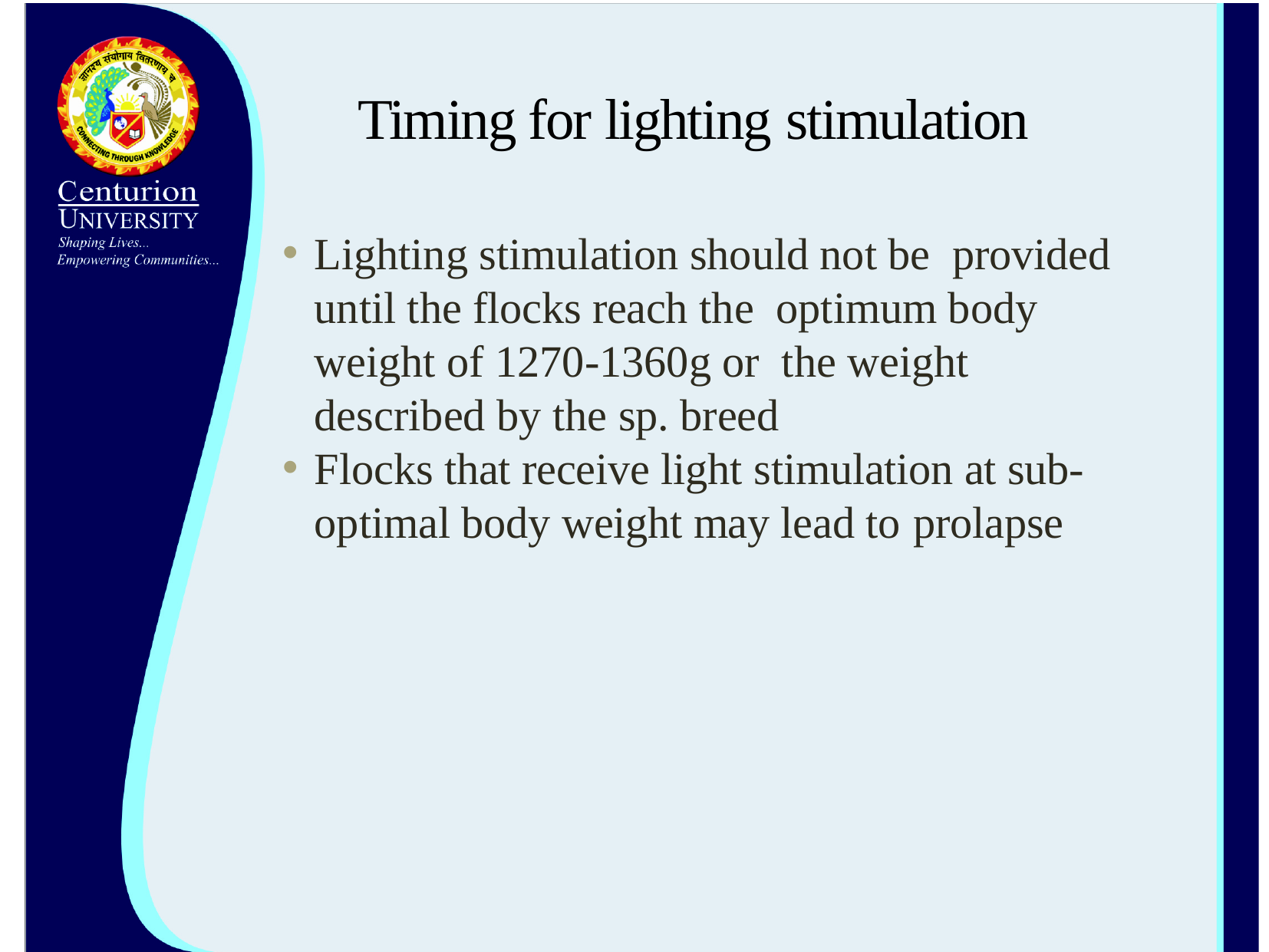

# Timing for lighting stimulation
Lighting stimulation should not be  provided until the flocks reach the  optimum body weight of 1270-1360g or  the weight described by the sp. breed
Flocks that receive light stimulation at sub-  optimal body weight may lead to prolapse